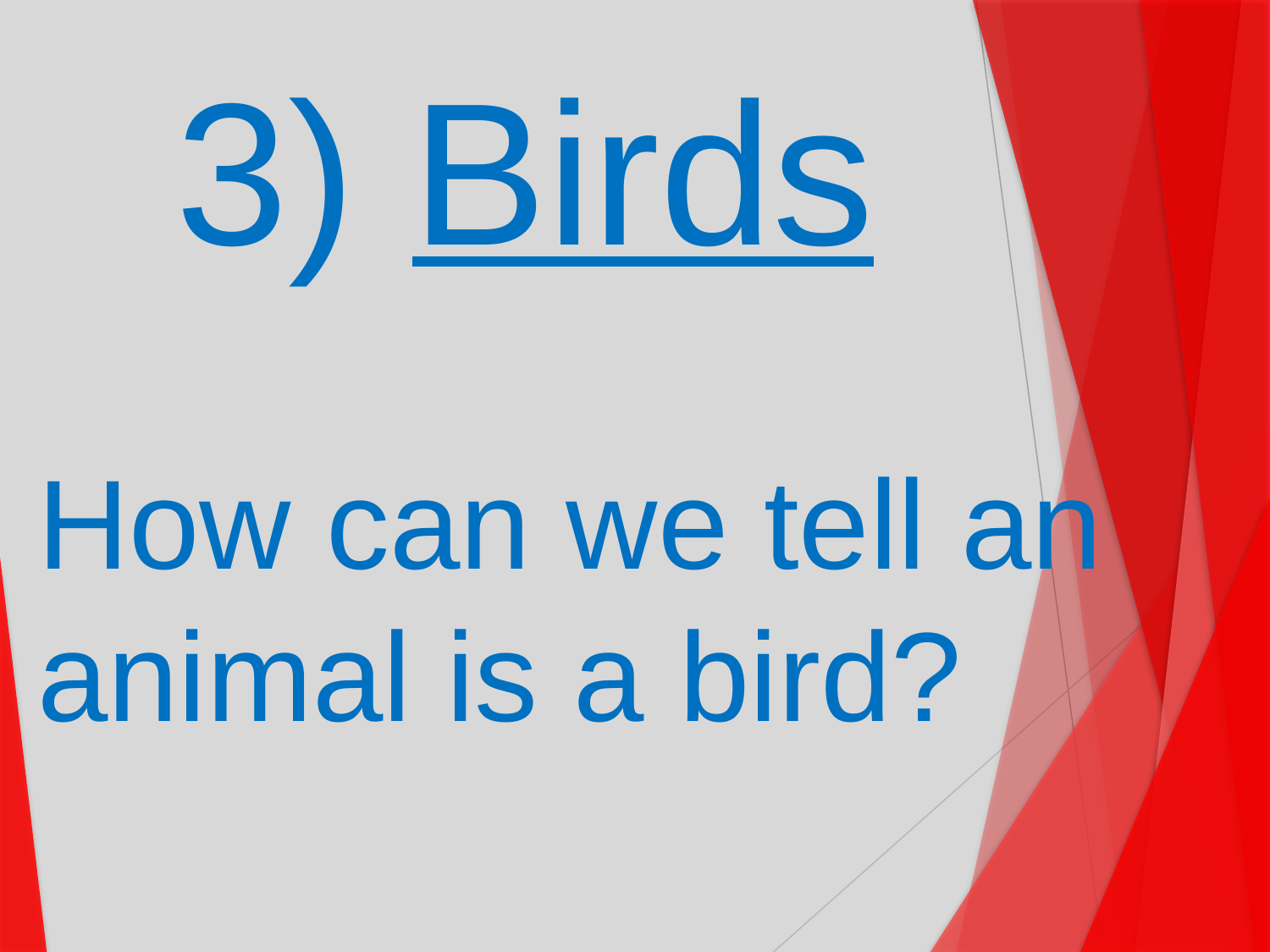

3) Birds
How can we tell an animal is a bird?